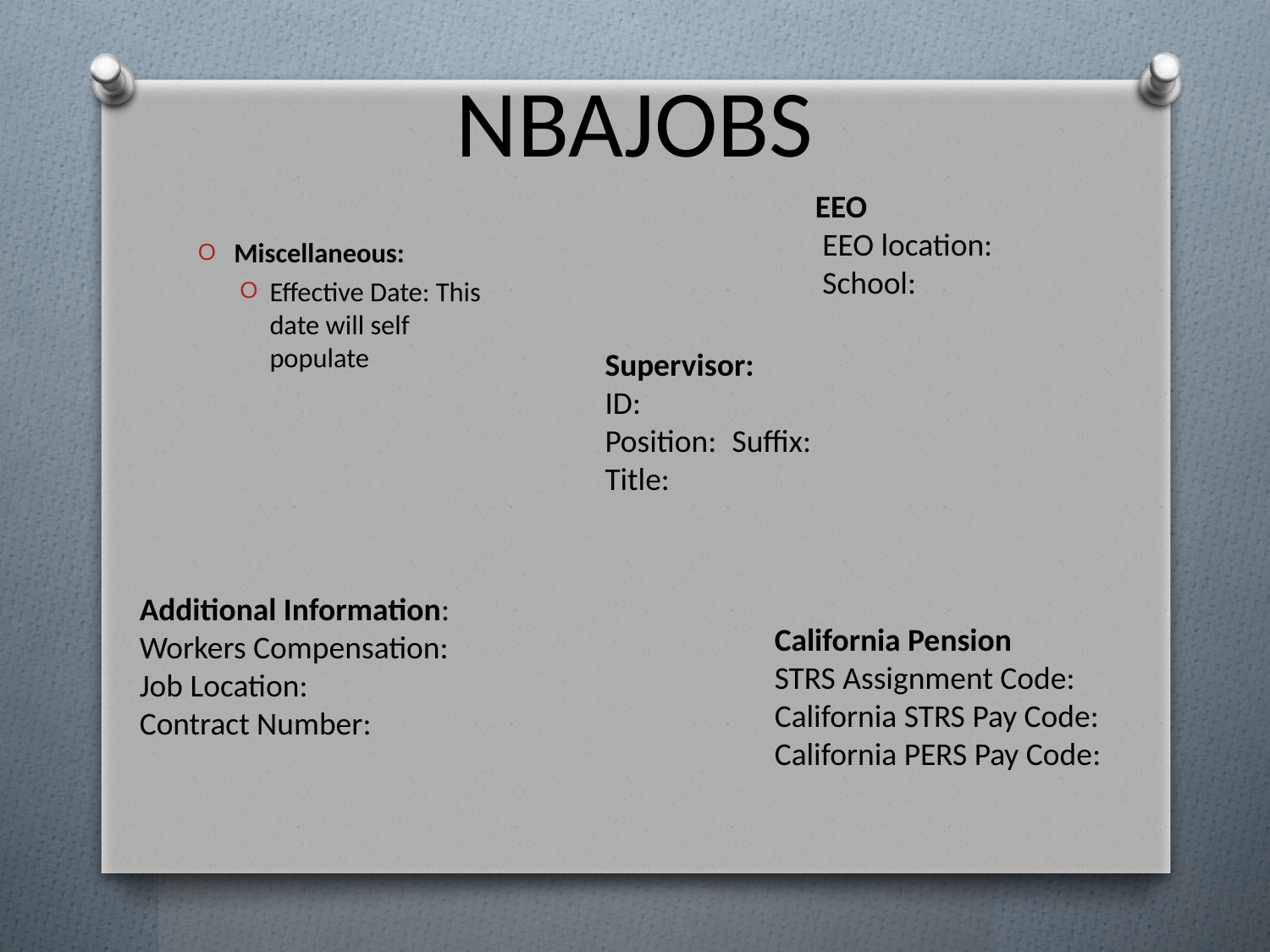

# NBAJOBS
EEO
 EEO location:
 School:

Miscellaneous:
Effective Date: This date will self populate

Supervisor:
ID:
Position:	Suffix:
Title:

Additional Information:
Workers Compensation:
Job Location:
Contract Number:

California Pension
STRS Assignment Code:
California STRS Pay Code:
California PERS Pay Code: